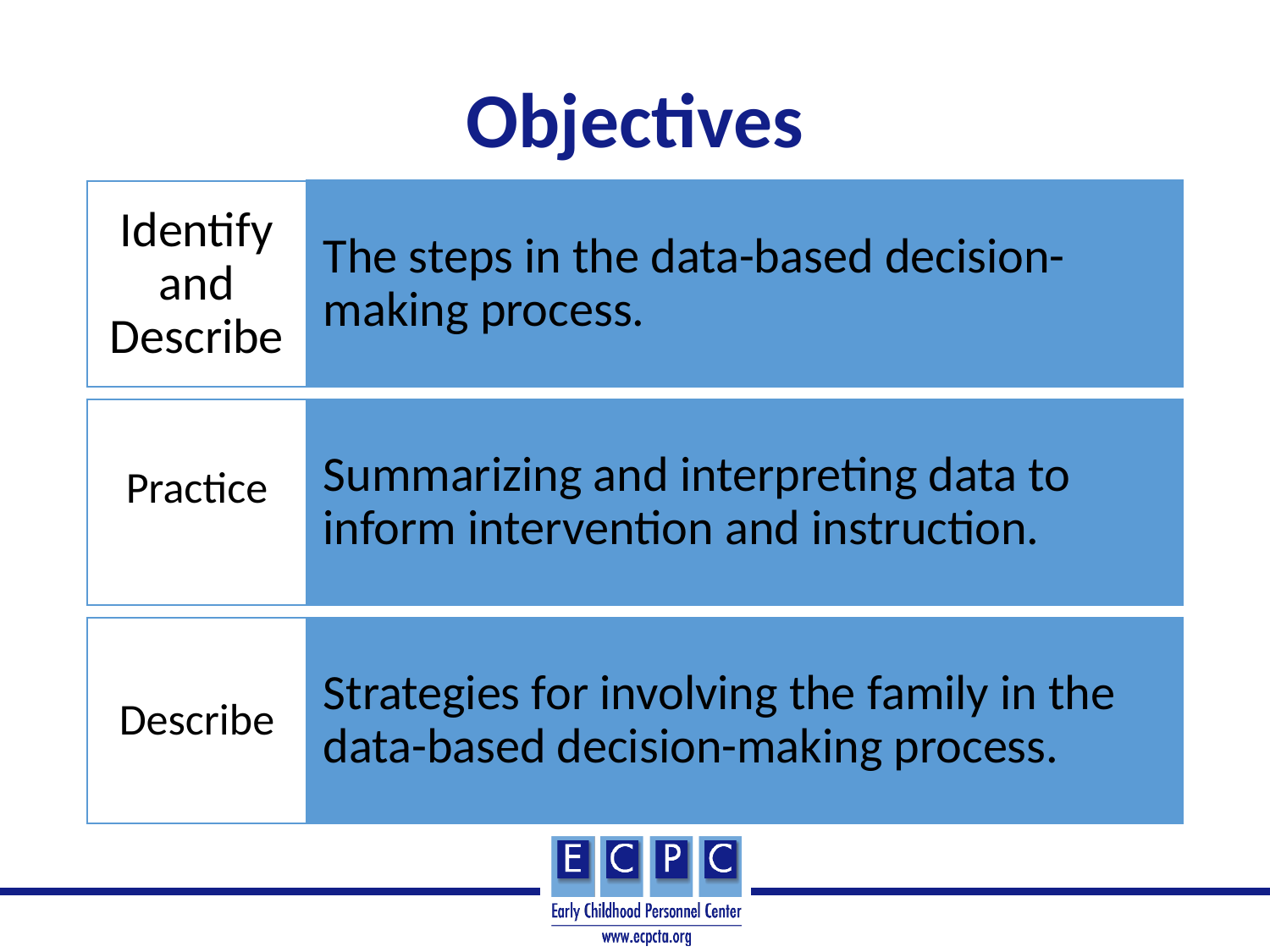

# Objectives
The steps in the data-based decision-making process.
Identify and Describe
Summarizing and interpreting data to inform intervention and instruction.

Practice
Strategies for involving the family in the data-based decision-making process.
Describe